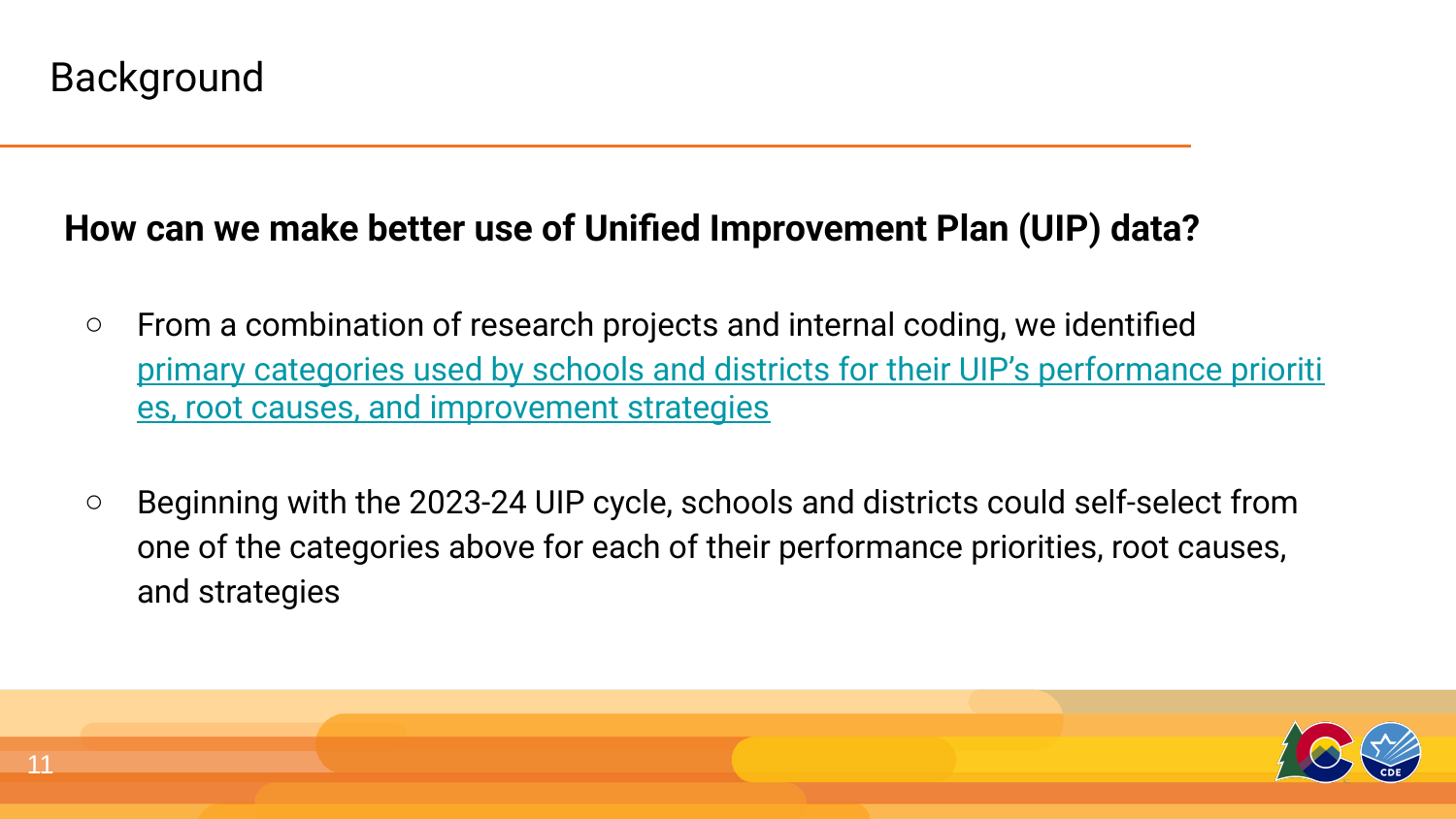

# Background
How can we make better use of Unified Improvement Plan (UIP) data?

From a combination of research projects and internal coding, we identified primary categories used by schools and districts for their UIP’s performance priorities, root causes, and improvement strategies

Beginning with the 2023-24 UIP cycle, schools and districts could self-select from one of the categories above for each of their performance priorities, root causes, and strategies